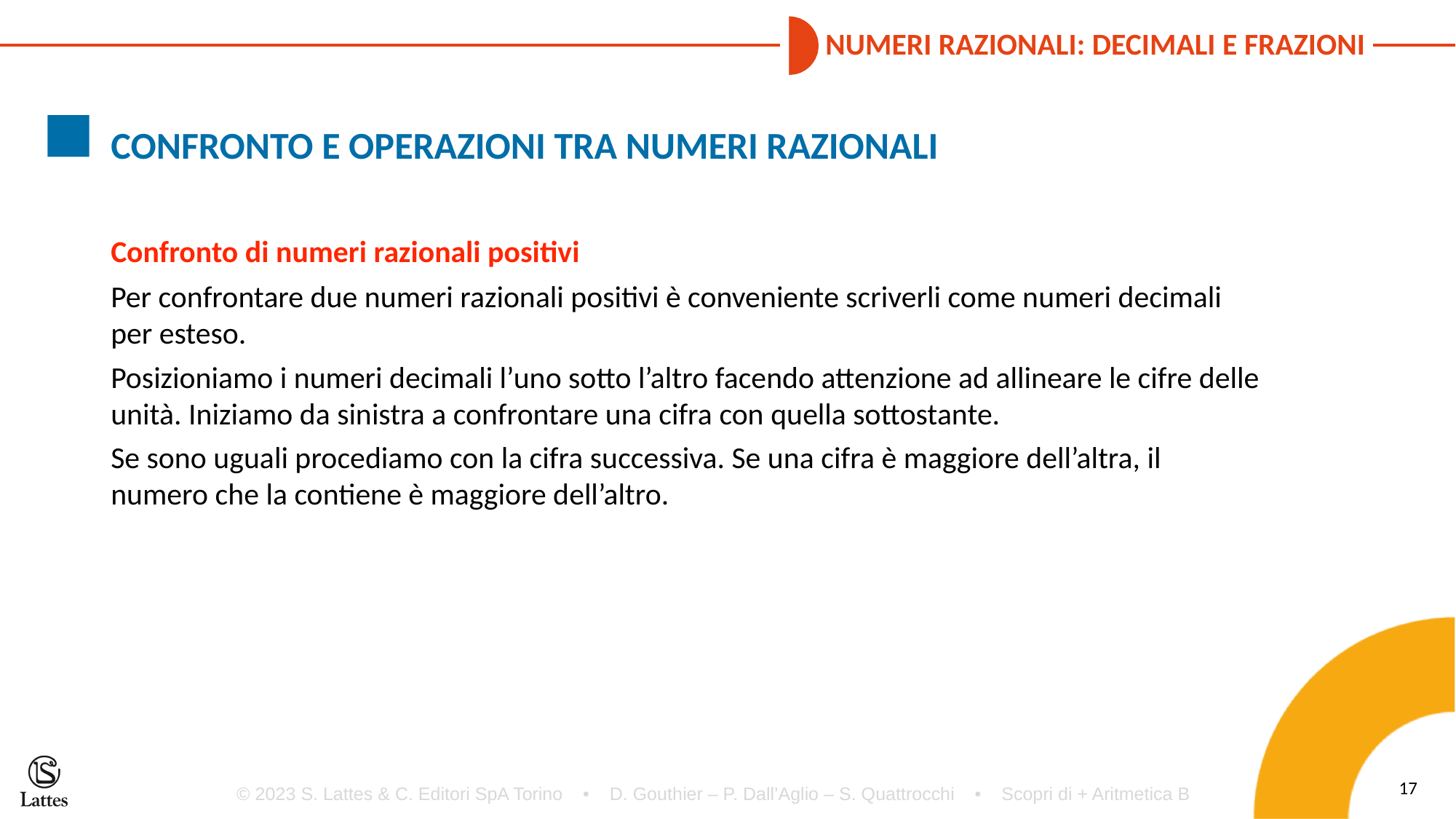

CONFRONTO E OPERAZIONI TRA NUMERI RAZIONALI
Confronto di numeri razionali positivi
Per confrontare due numeri razionali positivi è conveniente scriverli come numeri decimali per esteso.
Posizioniamo i numeri decimali l’uno sotto l’altro facendo attenzione ad allineare le cifre delle unità. Iniziamo da sinistra a confrontare una cifra con quella sottostante.
Se sono uguali procediamo con la cifra successiva. Se una cifra è maggiore dell’altra, il numero che la contiene è maggiore dell’altro.